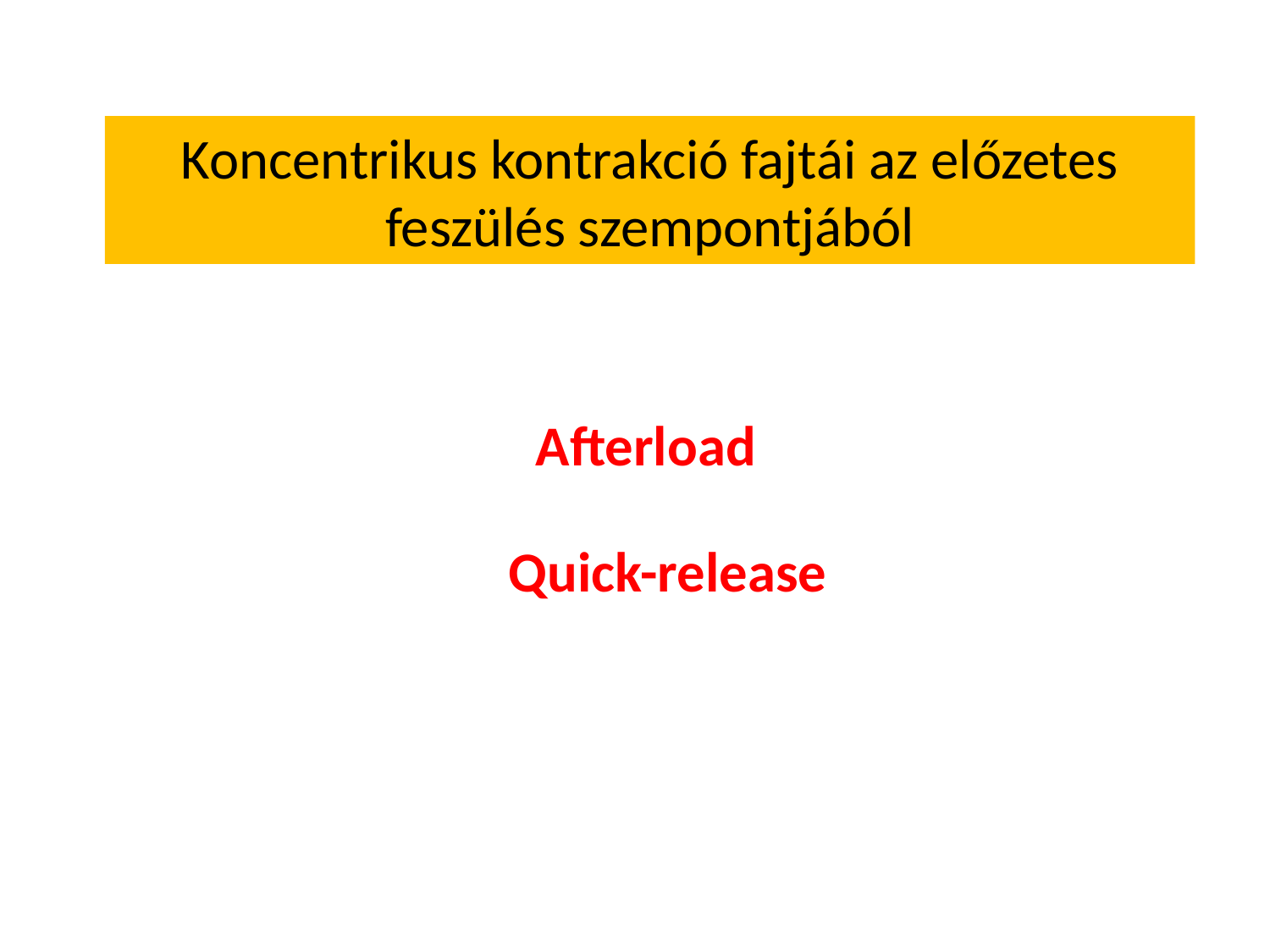

Koncentrikus kontrakció fajtái az előzetes feszülés szempontjából
Afterload
Quick-release